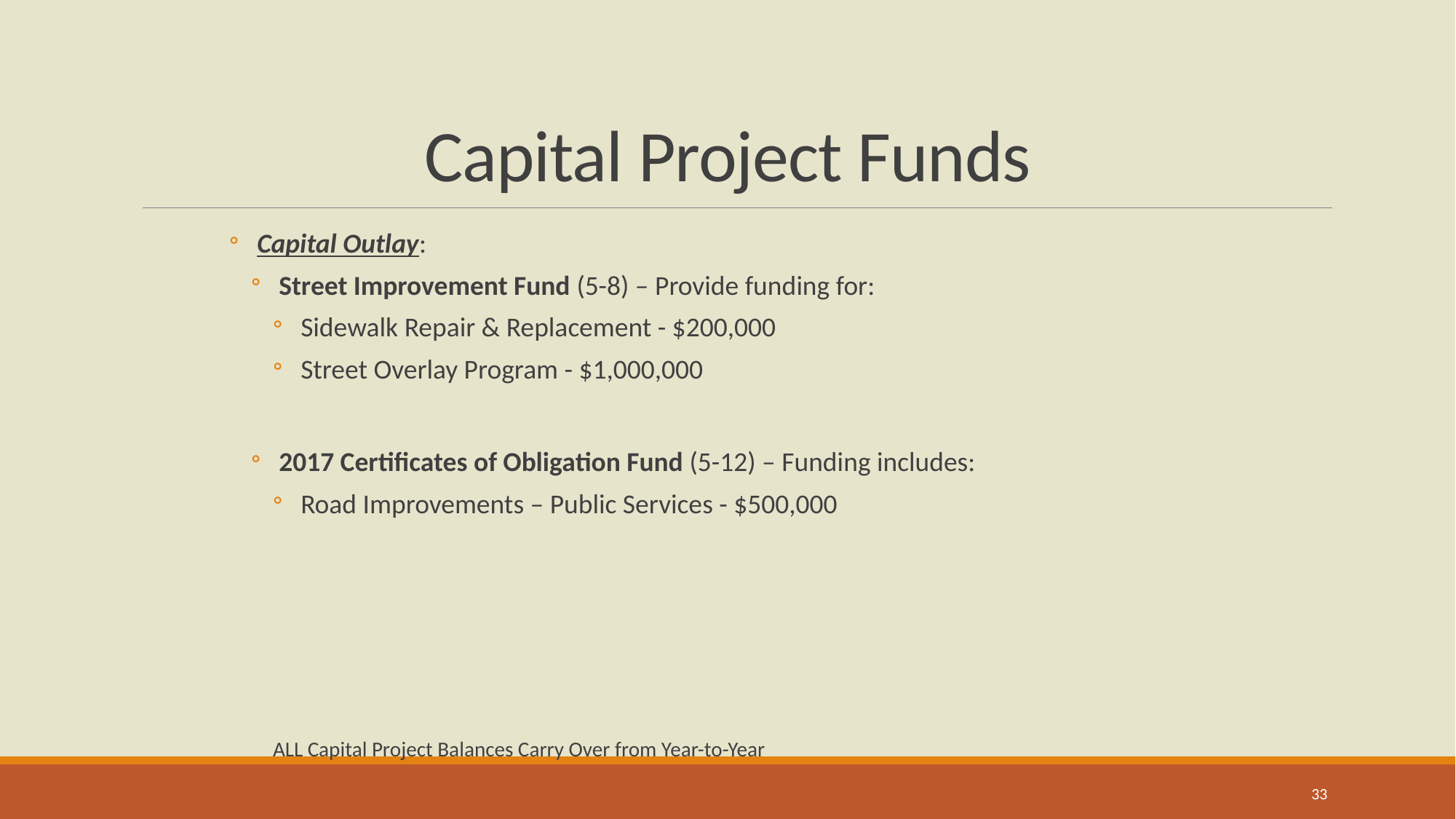

# Capital Project Funds
Capital Outlay:
Street Improvement Fund (5-8) – Provide funding for:
Sidewalk Repair & Replacement - $200,000
Street Overlay Program - $1,000,000

2017 Certificates of Obligation Fund (5-12) – Funding includes:
Road Improvements – Public Services - $500,000

ALL Capital Project Balances Carry Over from Year-to-Year
33